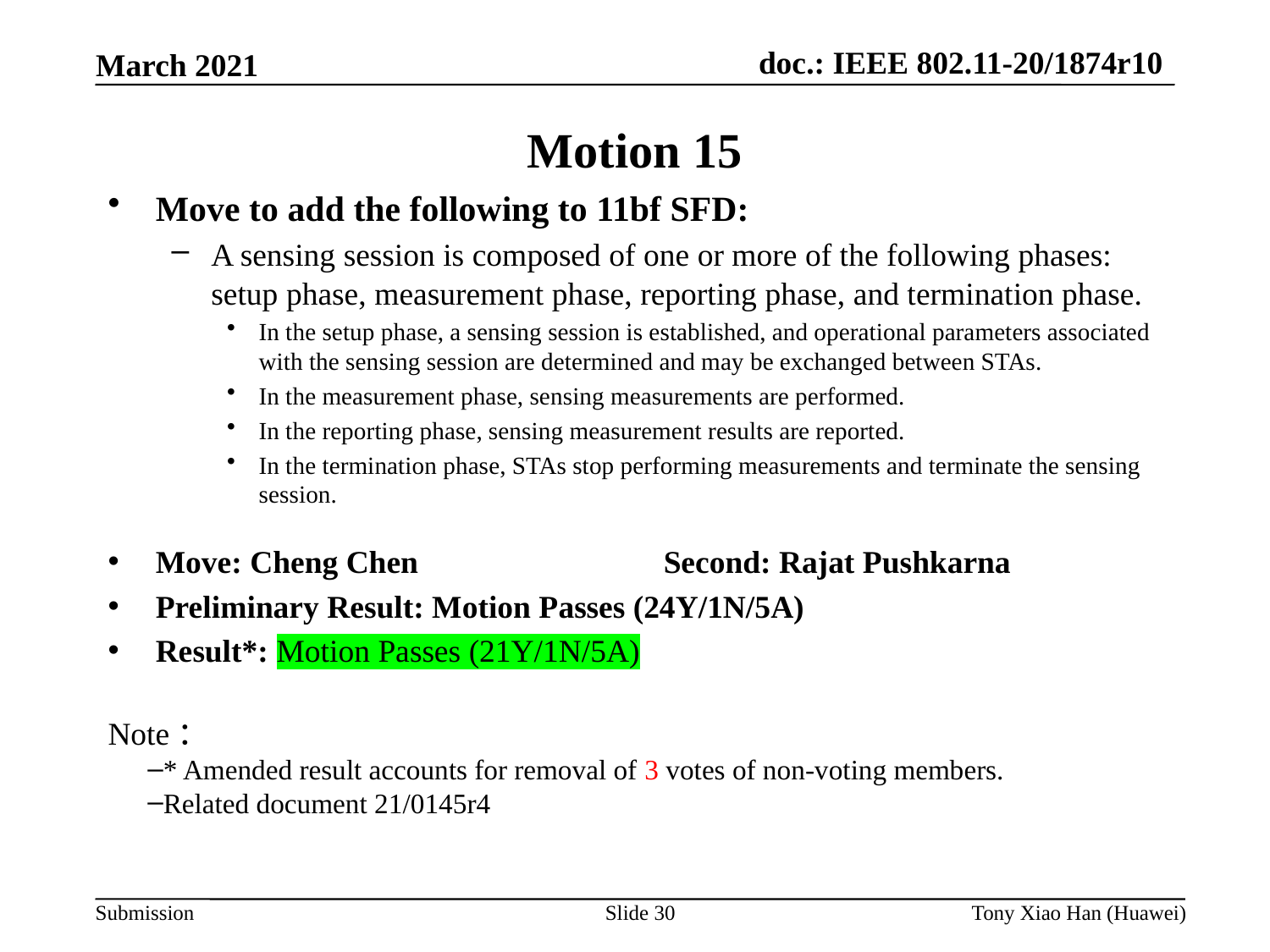

Motion 15
Move to add the following to 11bf SFD:
A sensing session is composed of one or more of the following phases: setup phase, measurement phase, reporting phase, and termination phase.
In the setup phase, a sensing session is established, and operational parameters associated with the sensing session are determined and may be exchanged between STAs.
In the measurement phase, sensing measurements are performed.
In the reporting phase, sensing measurement results are reported.
In the termination phase, STAs stop performing measurements and terminate the sensing session.

Move: Cheng Chen 		Second: Rajat Pushkarna
Preliminary Result: Motion Passes (24Y/1N/5A)
Result*: Motion Passes (21Y/1N/5A)

Note：
* Amended result accounts for removal of 3 votes of non-voting members.
Related document 21/0145r4
Slide 30
Tony Xiao Han (Huawei)